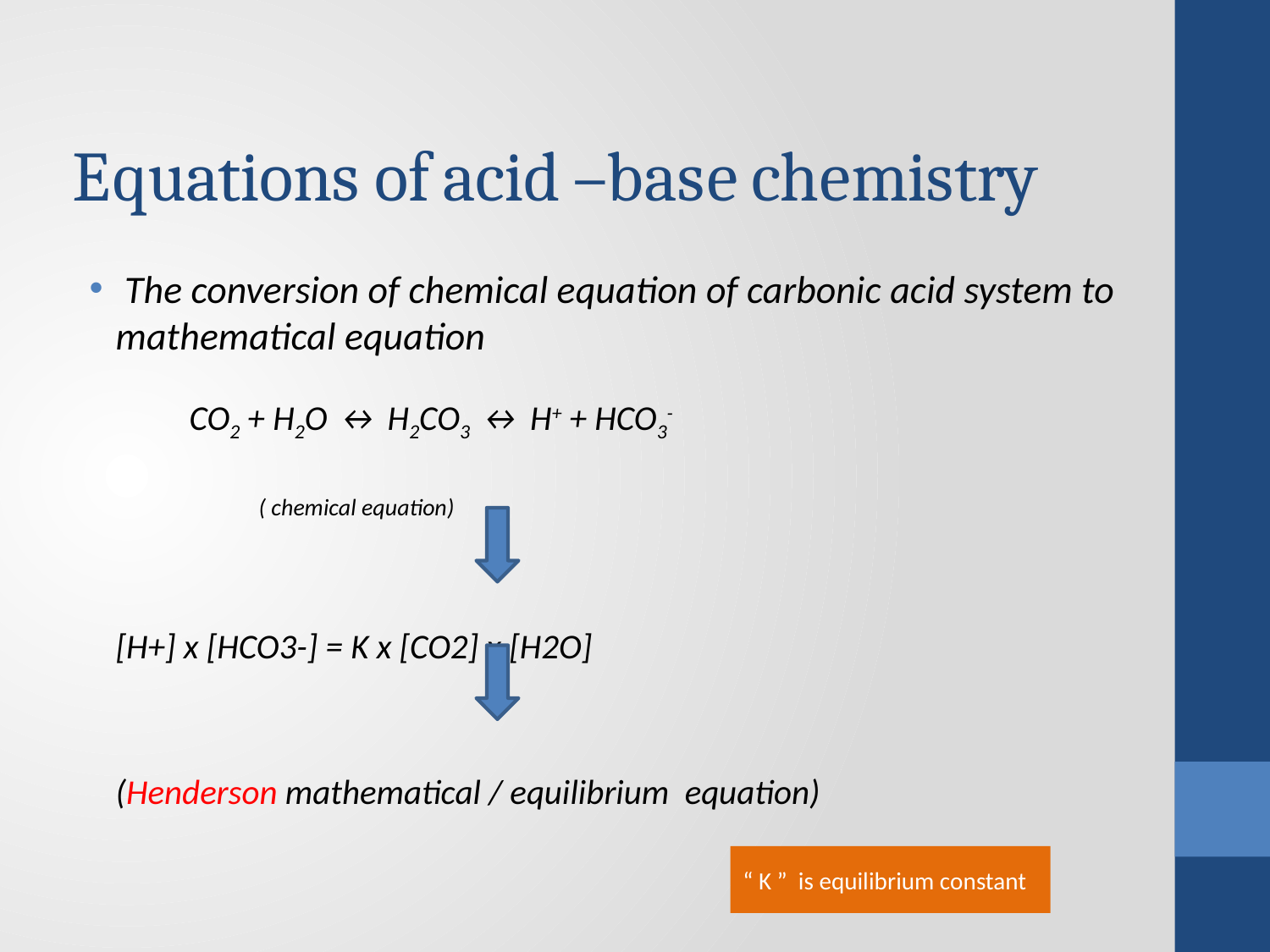

# Equations of acid –base chemistry
 The conversion of chemical equation of carbonic acid system to mathematical equation

         	CO2 + H2O ↔ H2CO3 ↔ H+ + HCO3-

                                ( chemical equation)

		[H+] x [HCO3-] = K x [CO2] x [H2O]

	(Henderson mathematical / equilibrium  equation)

“ K ”  is equilibrium constant